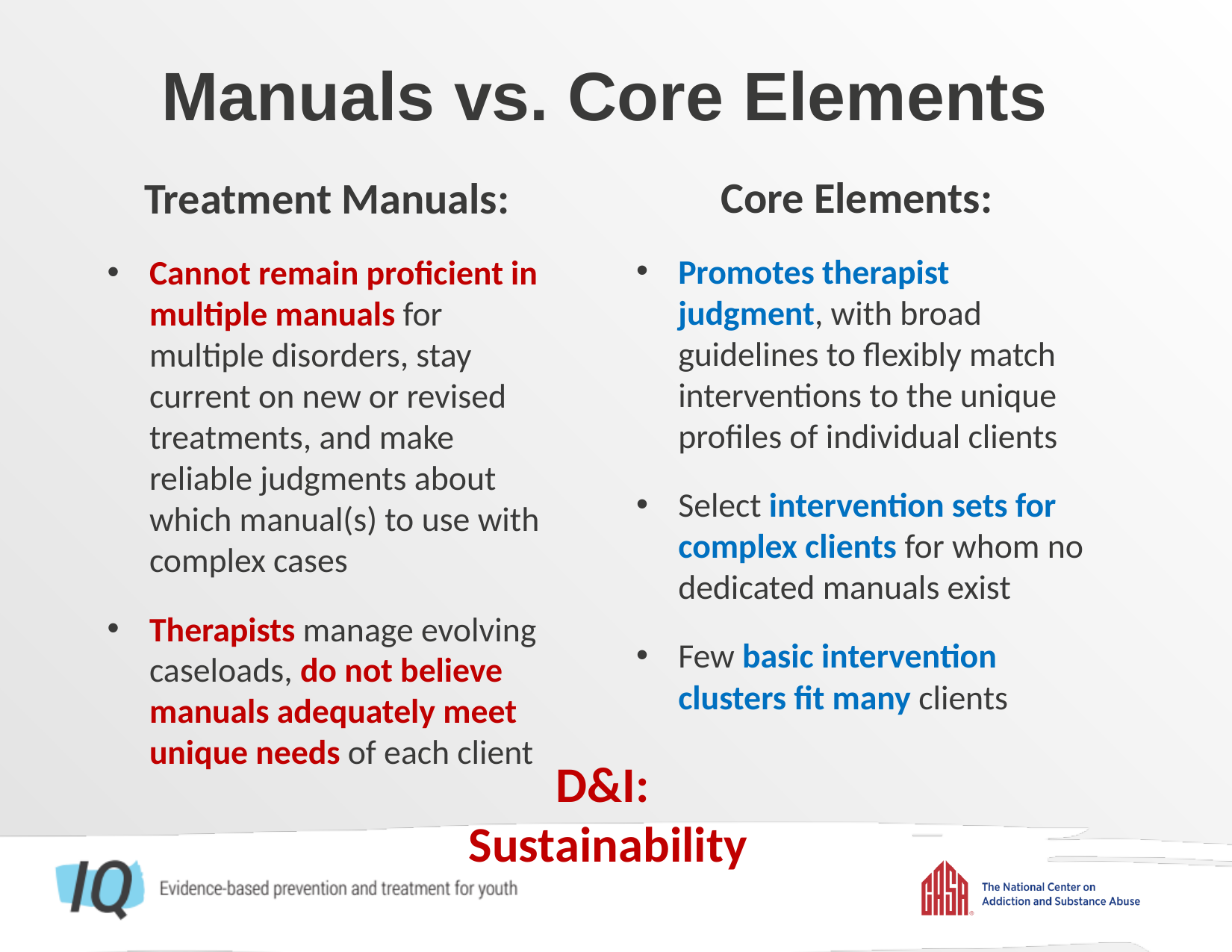

Manuals vs. Core Elements
Treatment Manuals:
Cannot remain proficient in multiple manuals for multiple disorders, stay current on new or revised treatments, and make reliable judgments about which manual(s) to use with complex cases
Therapists manage evolving caseloads, do not believe manuals adequately meet unique needs of each client

Core Elements:
Promotes therapist judgment, with broad guidelines to flexibly match interventions to the unique profiles of individual clients
Select intervention sets for complex clients for whom no dedicated manuals exist
Few basic intervention clusters fit many clients
D&I:
Sustainability